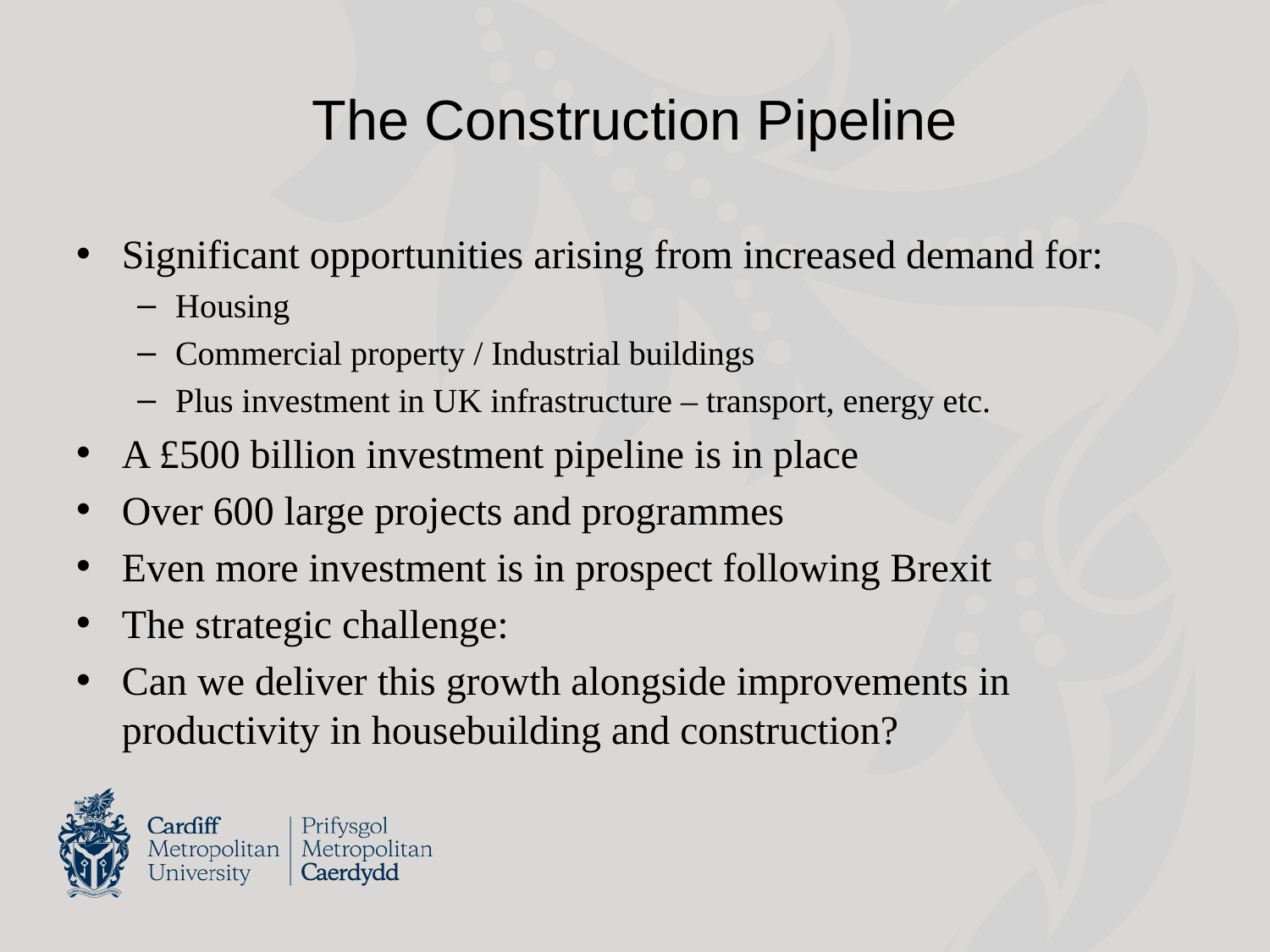

# The Construction Pipeline
Significant opportunities arising from increased demand for:
Housing
Commercial property / Industrial buildings
Plus investment in UK infrastructure – transport, energy etc.
A £500 billion investment pipeline is in place
Over 600 large projects and programmes
Even more investment is in prospect following Brexit
The strategic challenge:
Can we deliver this growth alongside improvements in productivity in housebuilding and construction?